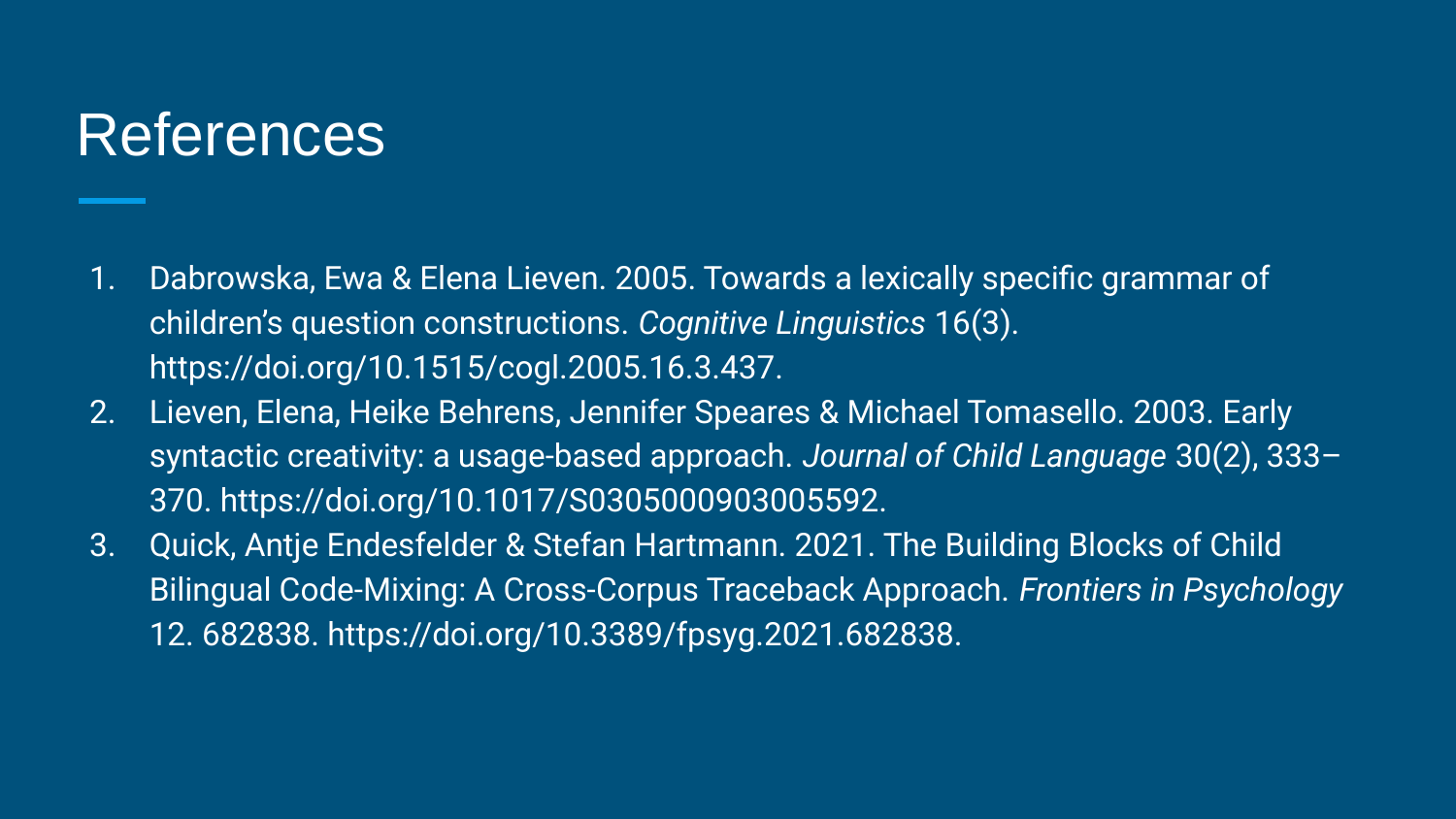

# References
Dabrowska, Ewa & Elena Lieven. 2005. Towards a lexically specific grammar of children’s question constructions. Cognitive Linguistics 16(3). https://doi.org/10.1515/cogl.2005.16.3.437.
Lieven, Elena, Heike Behrens, Jennifer Speares & Michael Tomasello. 2003. Early syntactic creativity: a usage-based approach. Journal of Child Language 30(2), 333–370. https://doi.org/10.1017/S0305000903005592.
Quick, Antje Endesfelder & Stefan Hartmann. 2021. The Building Blocks of Child Bilingual Code-Mixing: A Cross-Corpus Traceback Approach. Frontiers in Psychology 12. 682838. https://doi.org/10.3389/fpsyg.2021.682838.